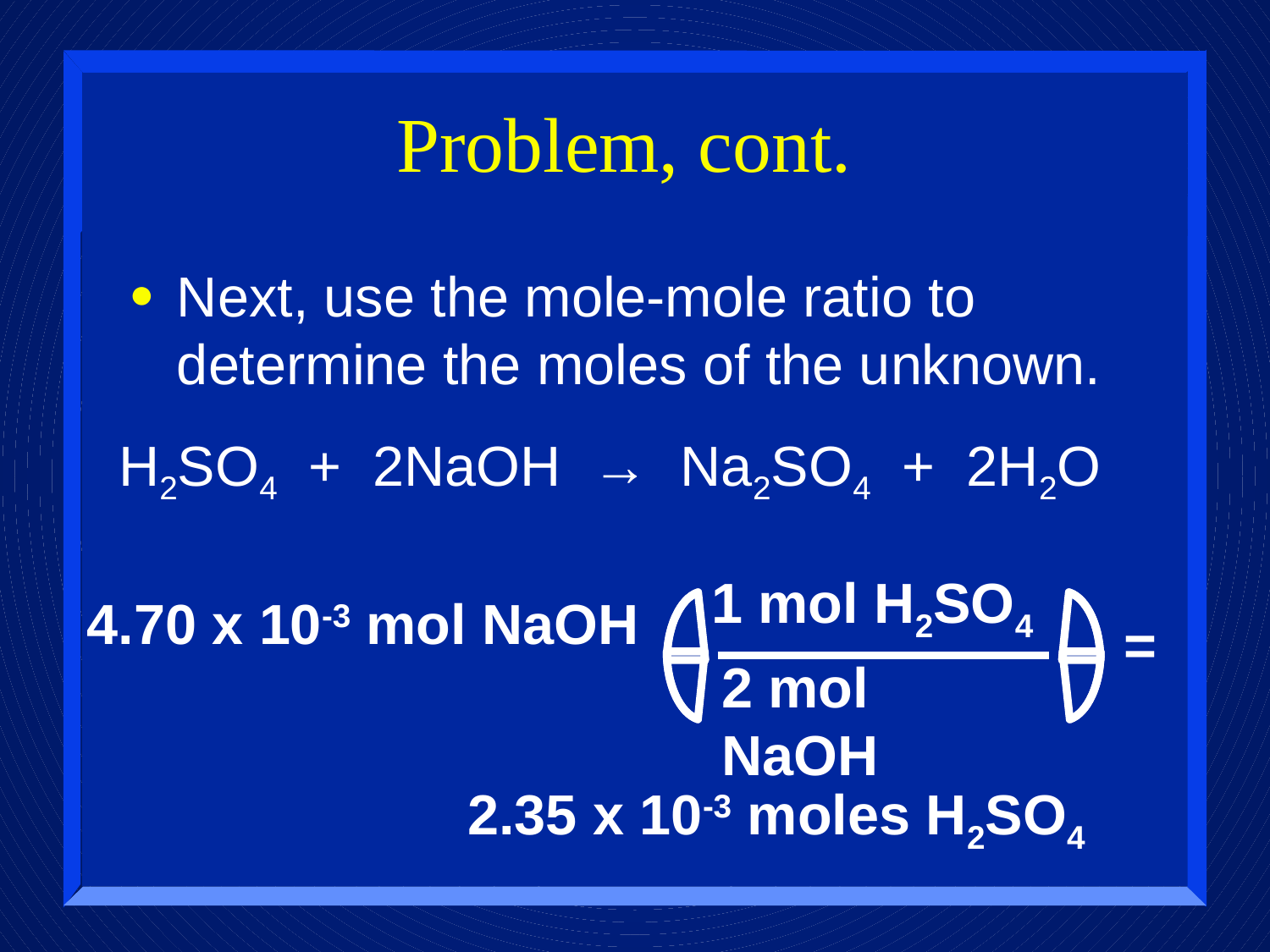

# Problem, cont.
Next, use the mole-mole ratio to determine the moles of the unknown.
H2SO4  +  2NaOH  →  Na2SO4  +  2H2O
1 mol H2SO4
4.70 x 10-3 mol NaOH

=
2 mol NaOH
2.35 x 10-3 moles H2SO4